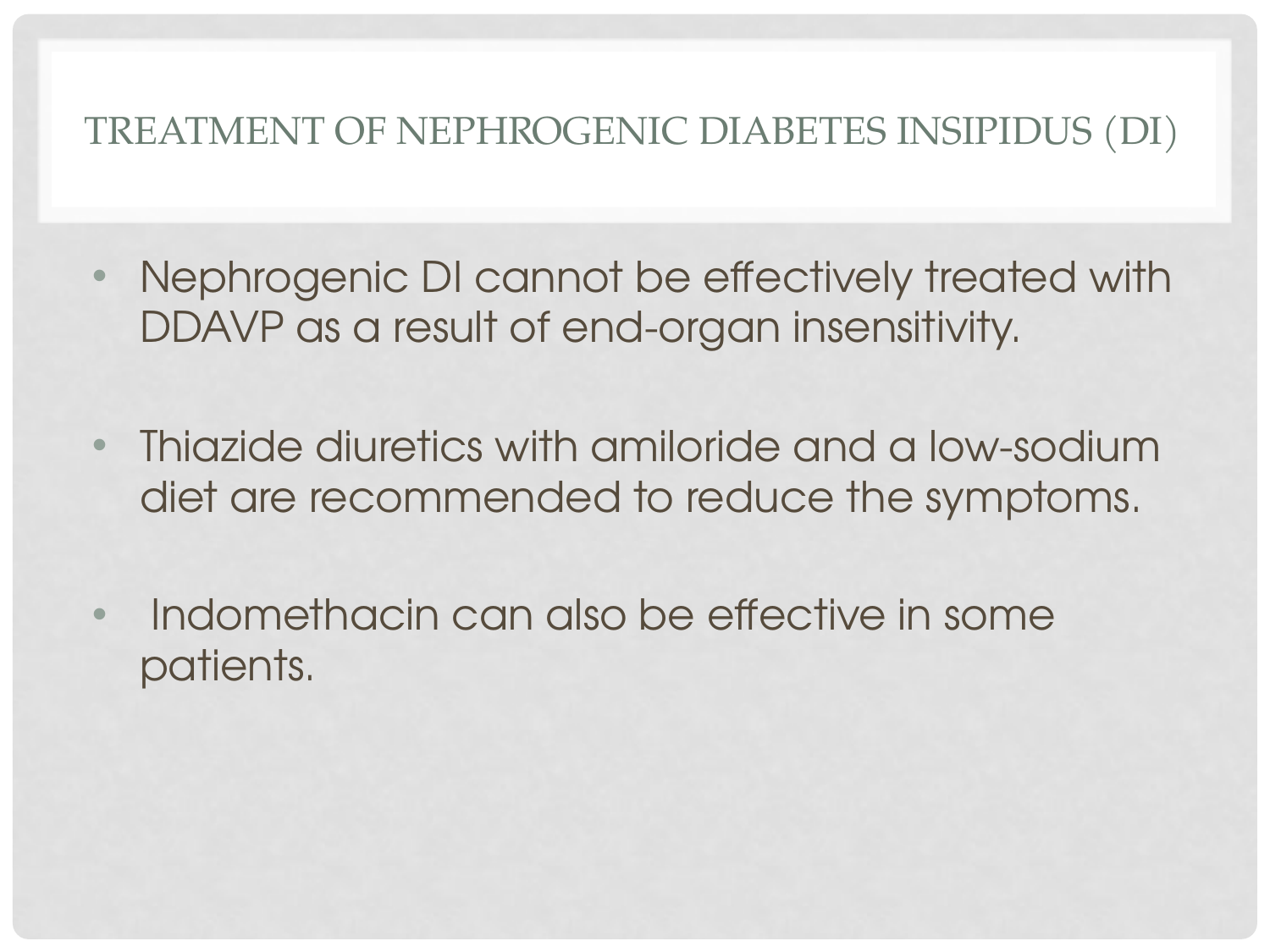

# Treatment of Nephrogenic Diabetes Insipidus (DI)
Nephrogenic DI cannot be effectively treated with DDAVP as a result of end-organ insensitivity.

Thiazide diuretics with amiloride and a low-sodium diet are recommended to reduce the symptoms.

 Indomethacin can also be effective in some patients.